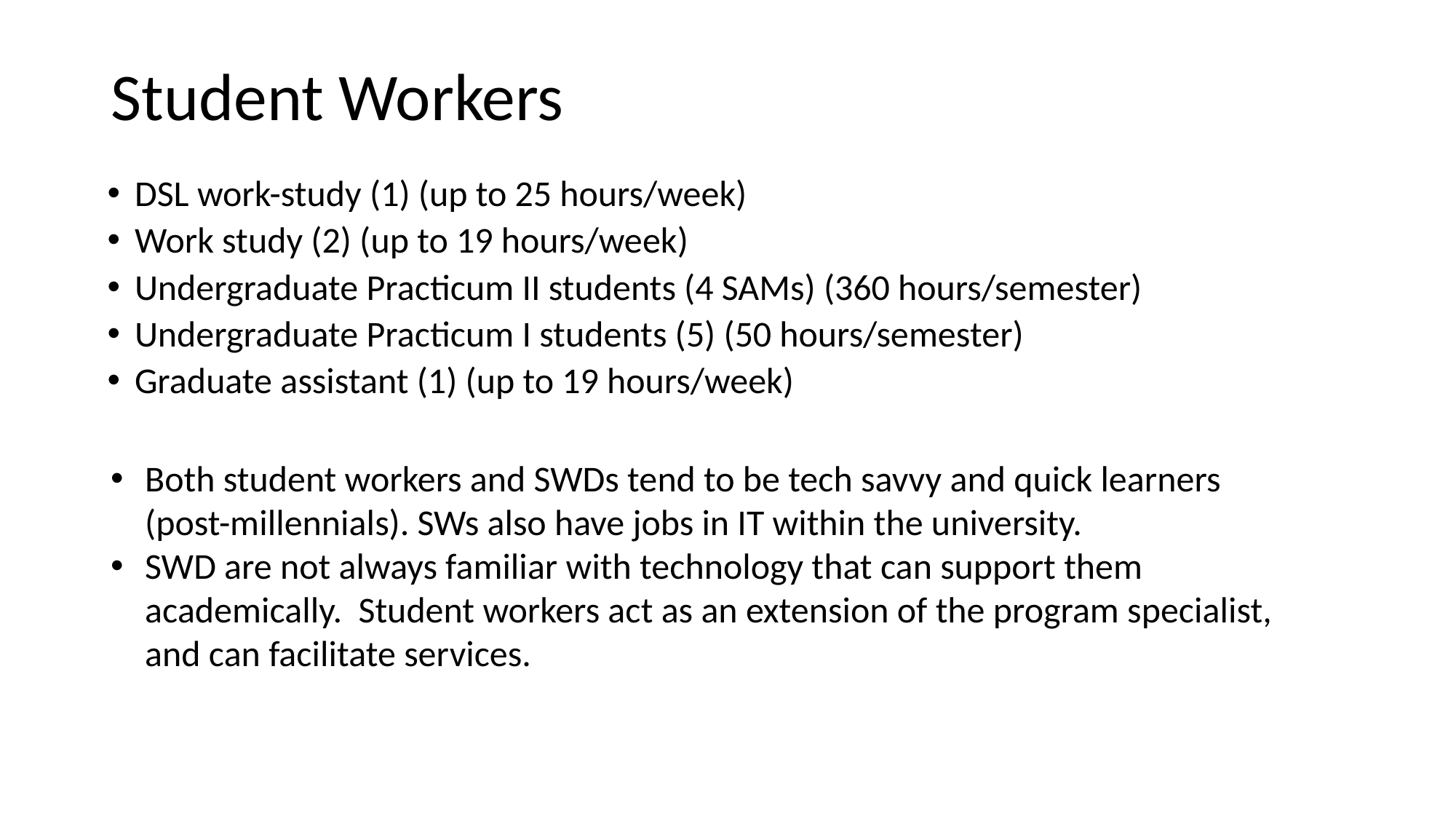

# Student Workers
DSL work-study (1) (up to 25 hours/week)
Work study (2) (up to 19 hours/week)
Undergraduate Practicum II students (4 SAMs) (360 hours/semester)
Undergraduate Practicum I students (5) (50 hours/semester)
Graduate assistant (1) (up to 19 hours/week)

Both student workers and SWDs tend to be tech savvy and quick learners (post-millennials). SWs also have jobs in IT within the university.
SWD are not always familiar with technology that can support them academically.  Student workers act as an extension of the program specialist, and can facilitate services.